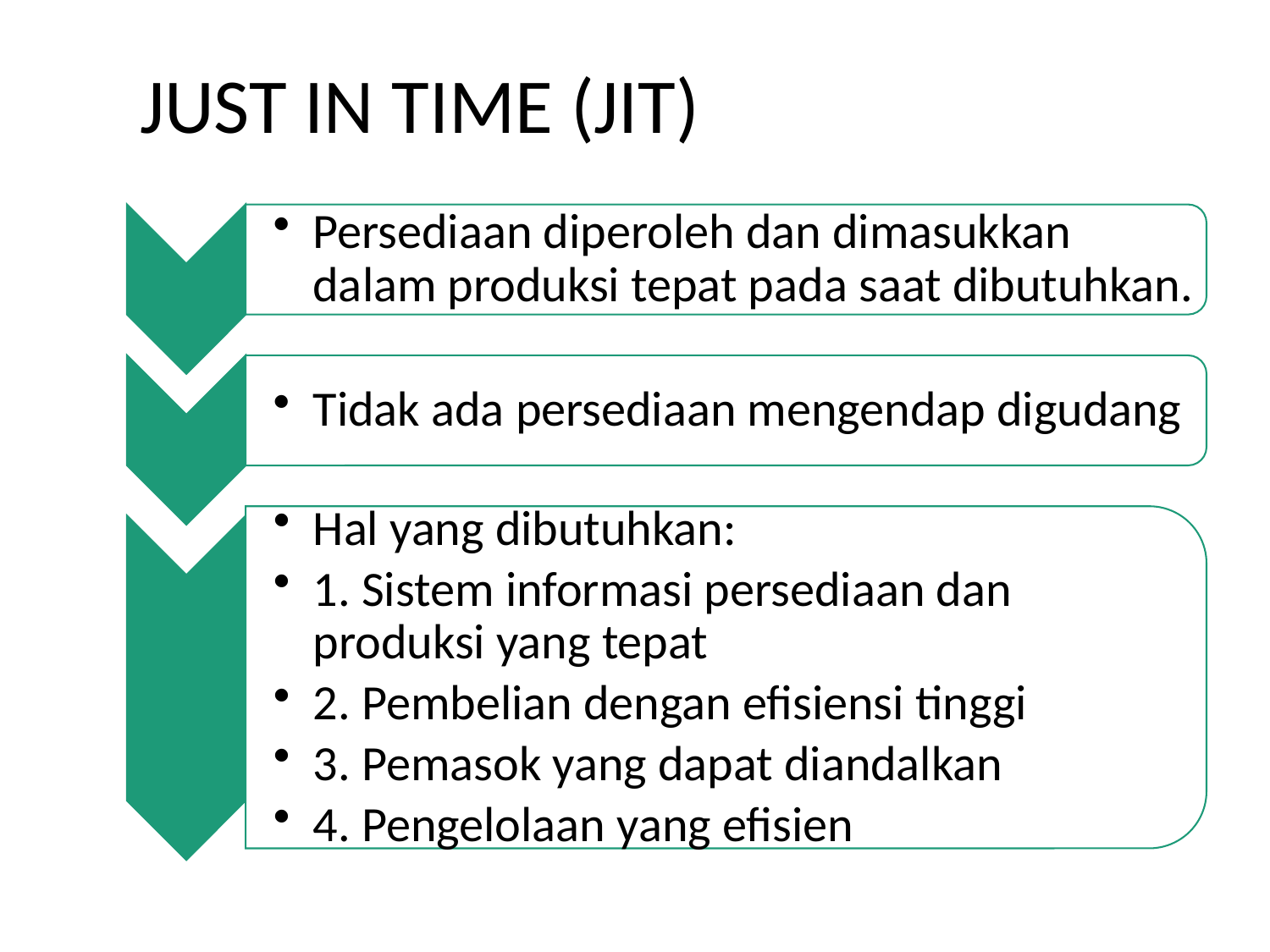

# JUST IN TIME (JIT)

Persediaan diperoleh dan dimasukkan dalam produksi tepat pada saat dibutuhkan.

Tidak ada persediaan mengendap digudang

Hal yang dibutuhkan:
1. Sistem informasi persediaan dan produksi yang tepat
2. Pembelian dengan efisiensi tinggi
3. Pemasok yang dapat diandalkan
4. Pengelolaan yang efisien